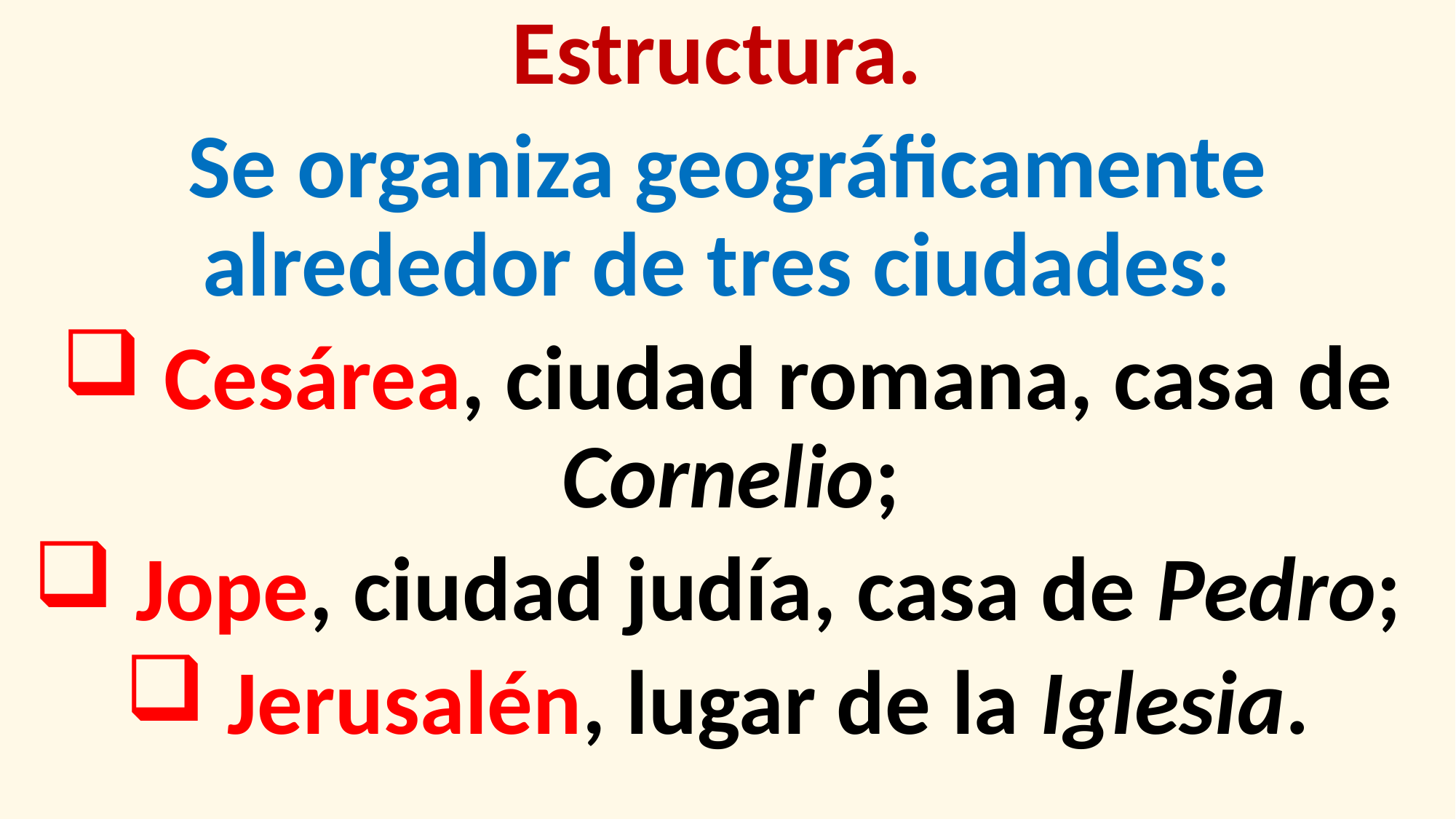

Estructura.
Se organiza geográficamente alrededor de tres ciudades:
 Cesárea, ciudad romana, casa de Cornelio;
 Jope, ciudad judía, casa de Pedro;
 Jerusalén, lugar de la Iglesia.